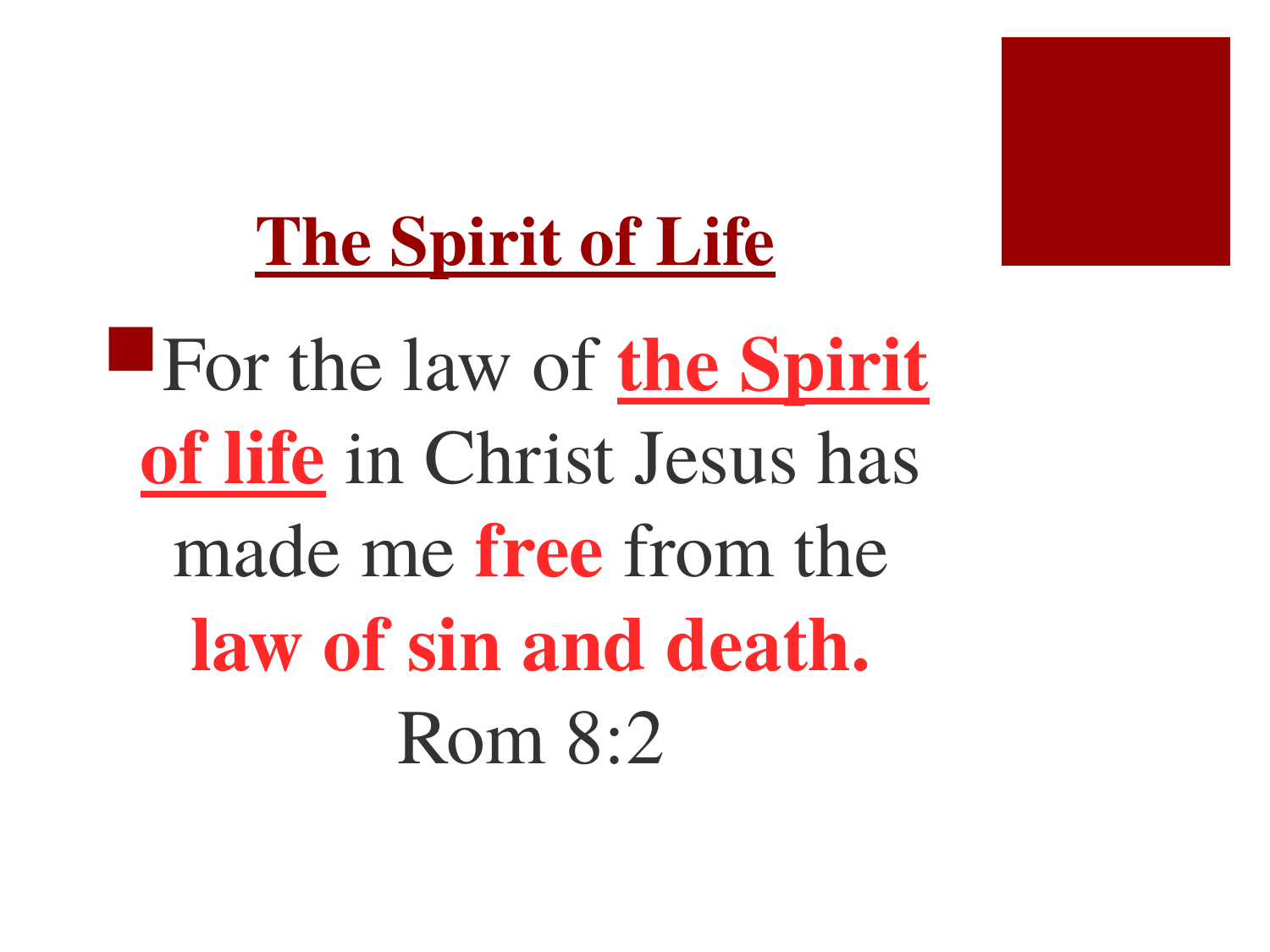

# The Spirit of Life
For the law of the Spirit of life in Christ Jesus has made me free from the law of sin and death. Rom 8:2